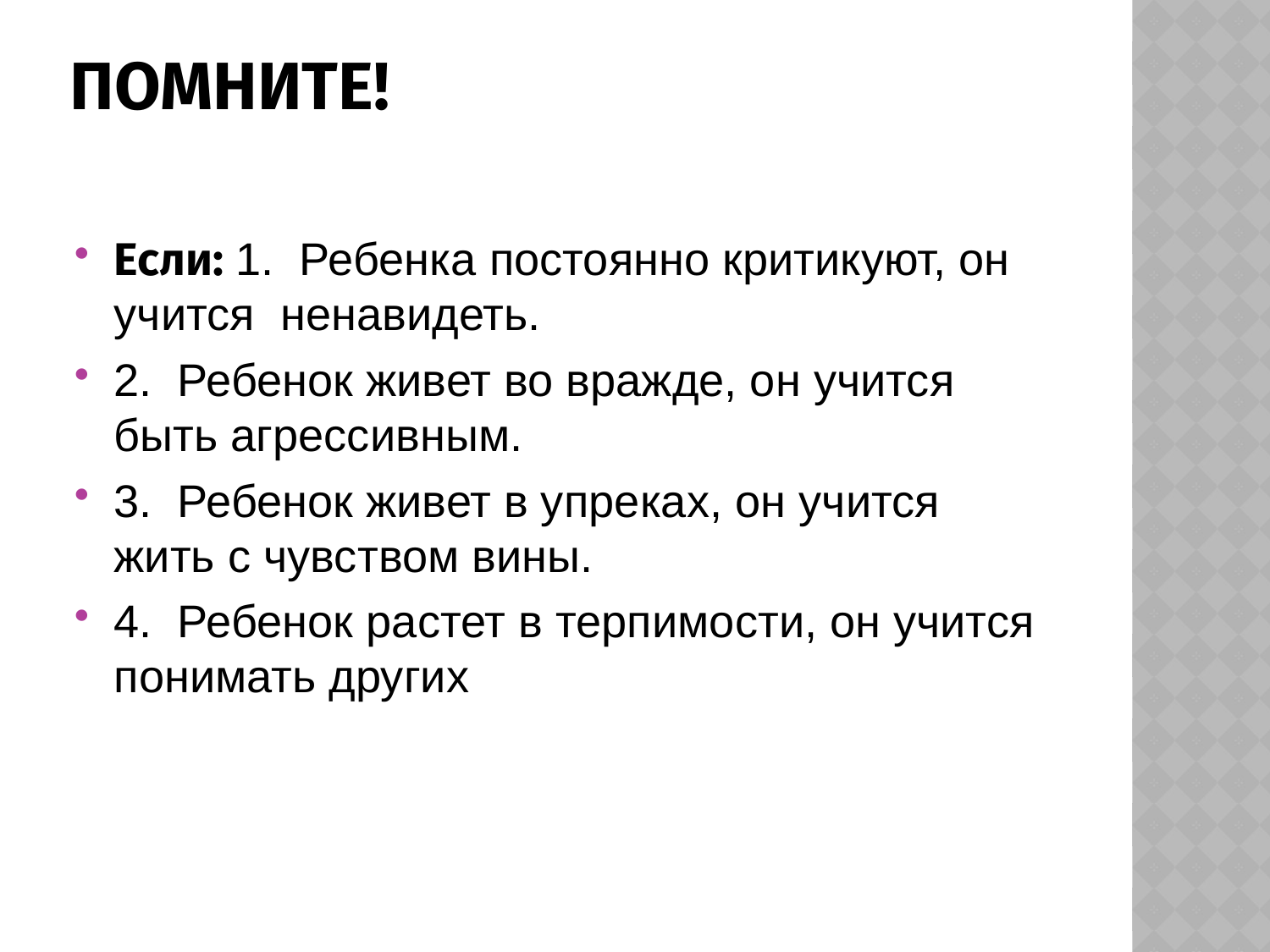

# ПОМНИТЕ!
Если: 1.  Ребенка постоянно критикуют, он учится  ненавидеть.
2.  Ребенок живет во вражде, он учится   быть агрессивным.
3.  Ребенок живет в упреках, он учится  жить с чувством вины.
4.  Ребенок растет в терпимости, он учится понимать других